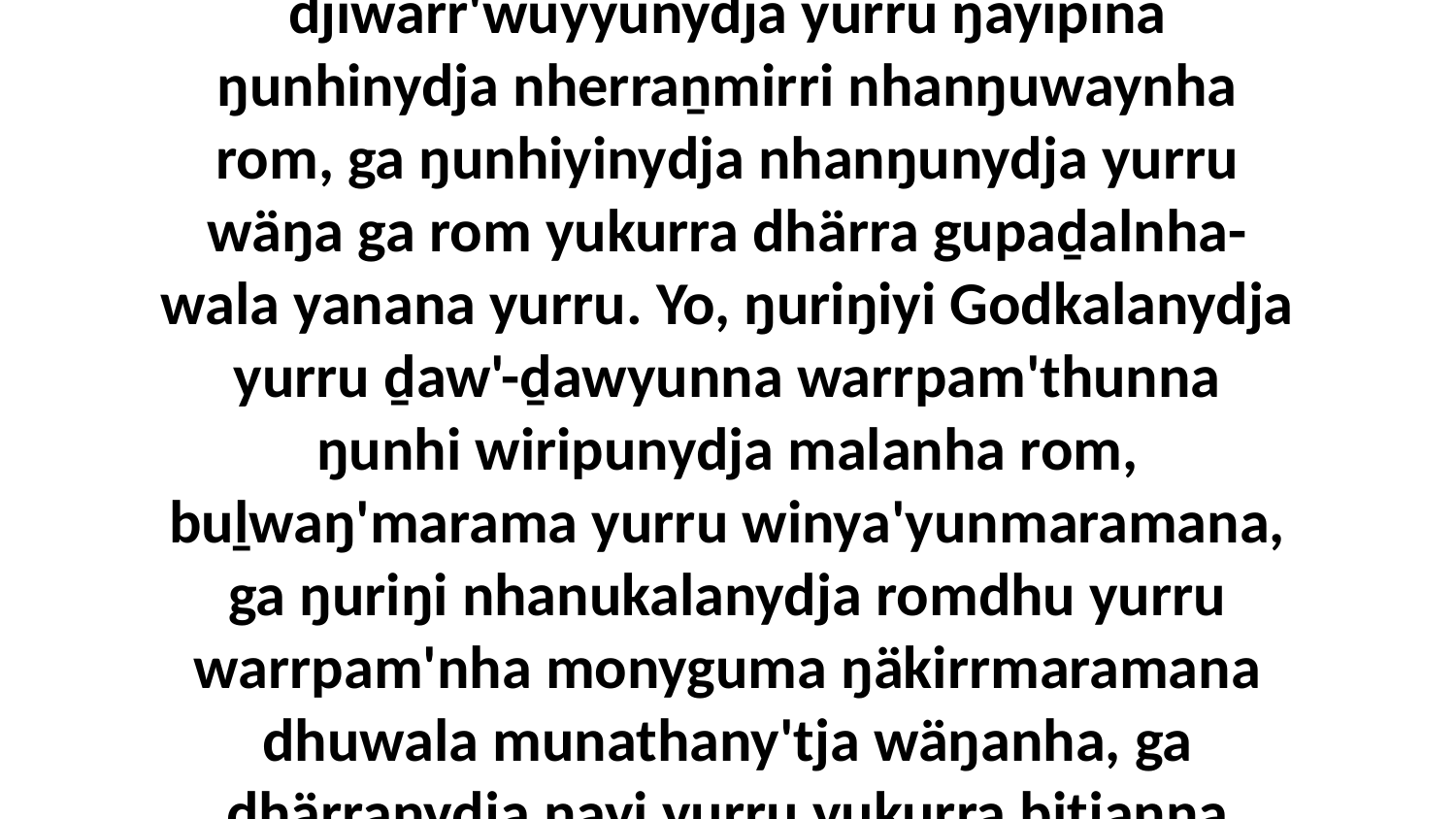

44 Ga ŋulinyaramirriyunydjayi Godthu djiwarr'wuyyunydja yurru ŋayipina ŋunhinydja nherraṉmirri nhanŋuwaynha rom, ga ŋunhiyinydja nhanŋunydja yurru wäŋa ga rom yukurra dhärra gupaḏalnha-wala yanana yurru. Yo, ŋuriŋiyi Godkalanydja yurru ḏaw'-ḏawyunna warrpam'thunna ŋunhi wiripunydja malanha rom, buḻwaŋ'marama yurru winya'yunmaramana, ga ŋuriŋi nhanukalanydja romdhu yurru warrpam'nha monyguma ŋäkirrmaramana dhuwala munathany'tja wäŋanha, ga dhärranydja ŋayi yurru yukurra bitjanna liŋguna, gupaḏalnha-wala yanana.